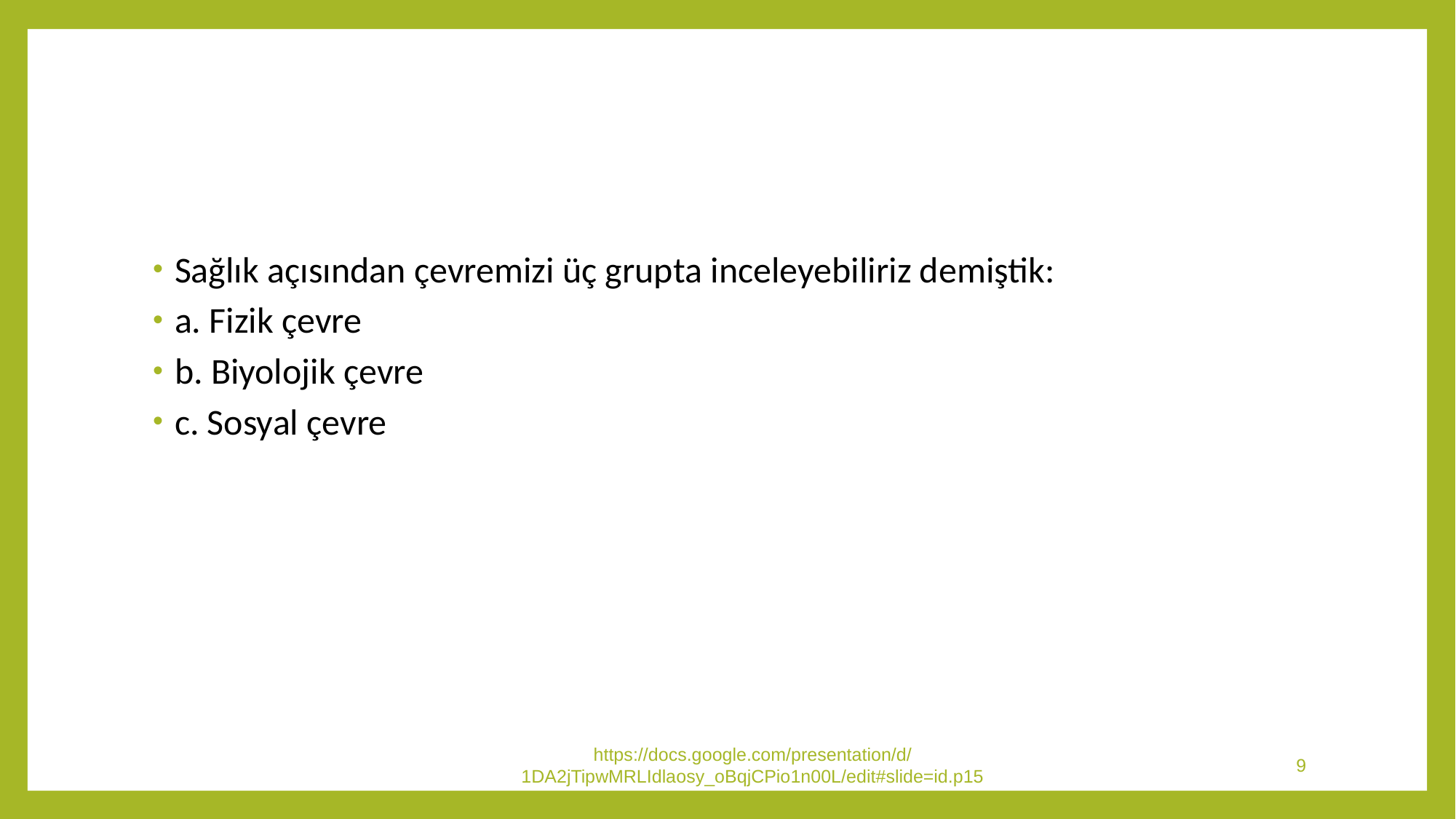

Sağlık açısından çevremizi üç grupta inceleyebiliriz demiştik:
a. Fizik çevre
b. Biyolojik çevre
c. Sosyal çevre

https://docs.google.com/presentation/d/1DA2jTipwMRLIdlaosy_oBqjCPio1n00L/edit#slide=id.p15
9